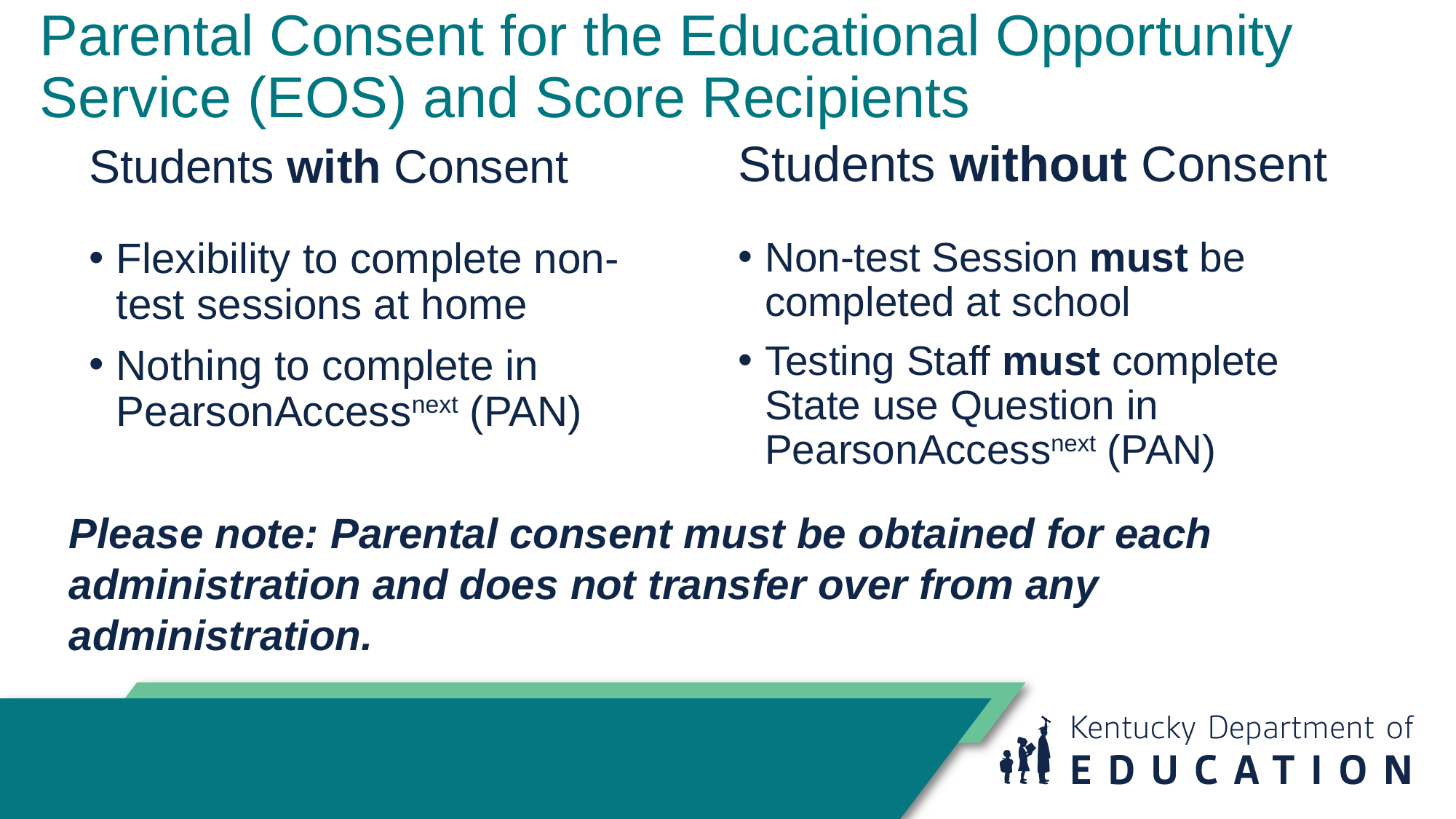

# Parental Consent for the Educational Opportunity Service (EOS) and Score Recipients
Students with Consent
Students without Consent
Non-test Session must be completed at school
Testing Staff must complete State use Question in PearsonAccessnext (PAN)
Flexibility to complete non-test sessions at home
Nothing to complete in PearsonAccessnext (PAN)

Please note: Parental consent must be obtained for each administration and does not transfer over from any administration.